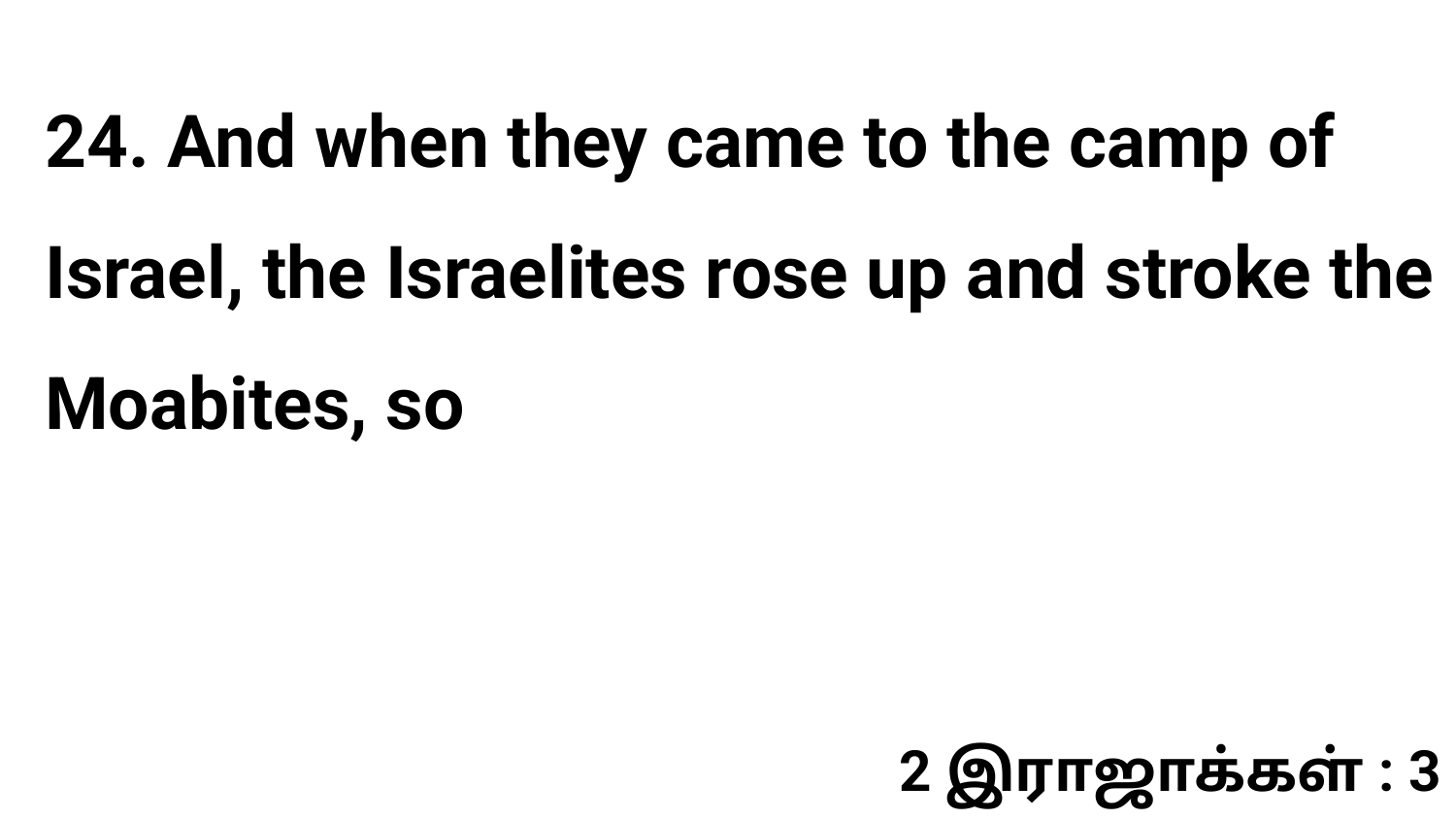

24. And when they came to the camp of Israel, the Israelites rose up and stroke the Moabites, so
2 இராஜாக்கள் : 3